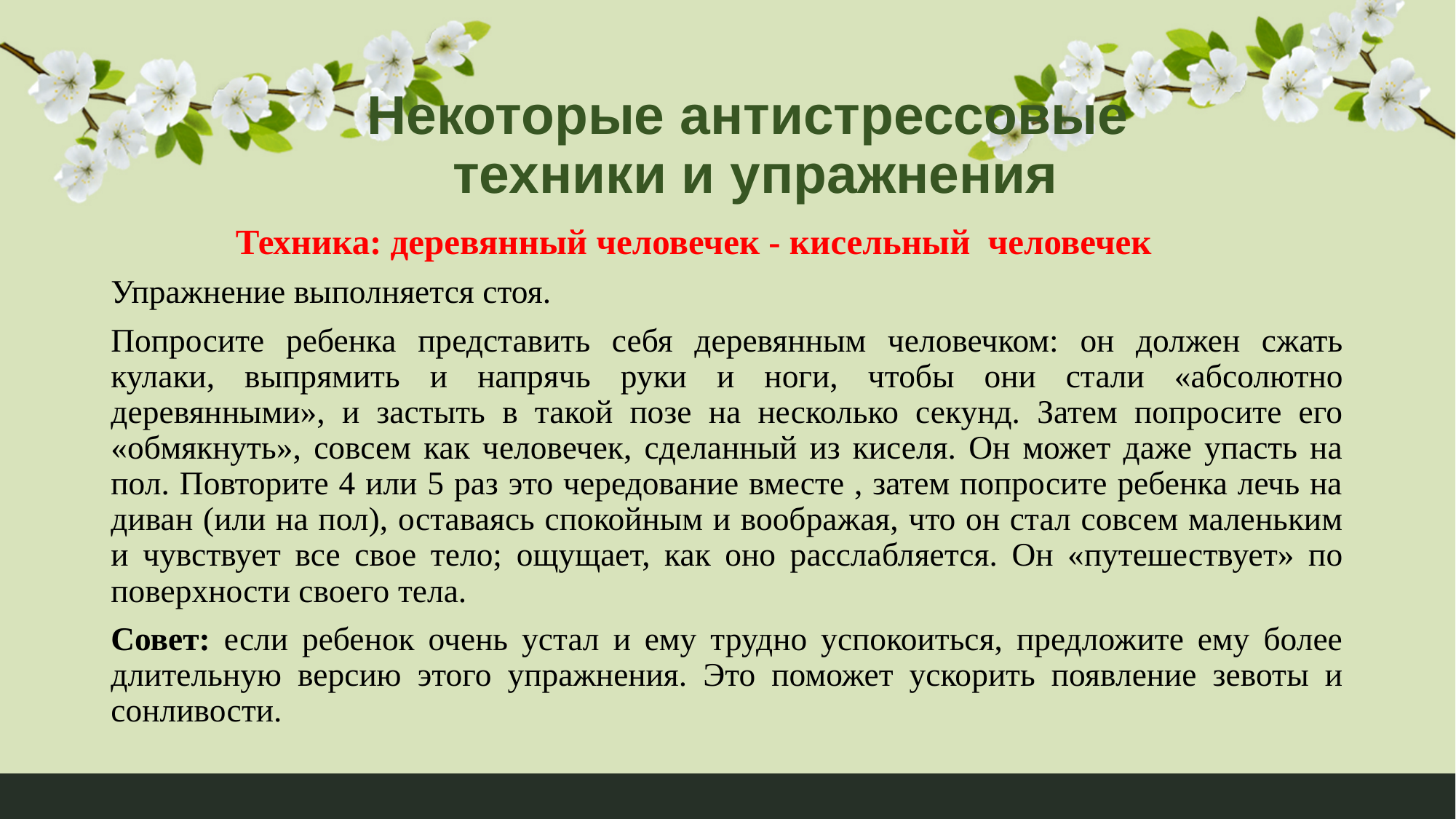

# Некоторые антистрессовые техники и упражнения
              Техника: деревянный человечек - кисельный  человечек
Упражнение выполняется стоя.
Попросите ребенка представить себя деревянным человечком: он должен сжать кулаки, выпрямить и напрячь руки и ноги, чтобы они стали «абсолютно деревянными», и застыть в такой позе на несколько секунд. Затем попросите его «обмякнуть», совсем как человечек, сделанный из киселя. Он может даже упасть на пол. Повторите 4 или 5 раз это чередование вместе , затем попросите ребенка лечь на диван (или на пол), оставаясь спокойным и воображая, что он стал совсем маленьким и чувствует все свое тело; ощущает, как оно расслабляется. Он «путешествует» по поверхности своего тела.
Совет: если ребенок очень устал и ему трудно успокоиться, предложите ему более длительную версию этого упражнения. Это поможет ускорить появление зевоты и сонливости.